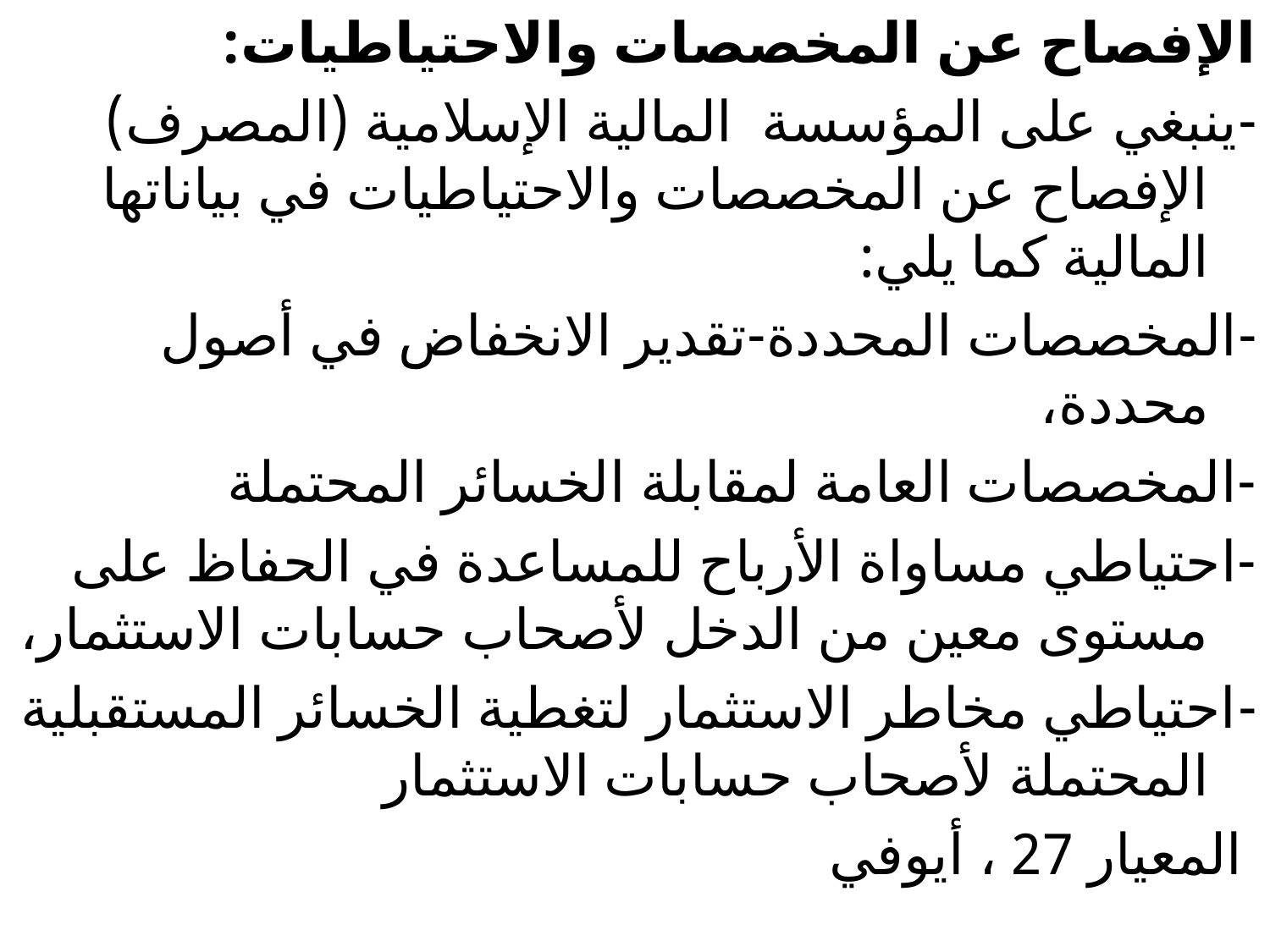

الإفصاح عن المخصصات والاحتياطيات:
-ينبغي على المؤسسة  المالية الإسلامية (المصرف) الإفصاح عن المخصصات والاحتياطيات في بياناتها المالية كما يلي:
-المخصصات المحددة-تقدير الانخفاض في أصول محددة،
-المخصصات العامة لمقابلة الخسائر المحتملة
-احتياطي مساواة الأرباح للمساعدة في الحفاظ على مستوى معين من الدخل لأصحاب حسابات الاستثمار،
-احتياطي مخاطر الاستثمار لتغطية الخسائر المستقبلية المحتملة لأصحاب حسابات الاستثمار
 المعيار 27 ، أيوفي